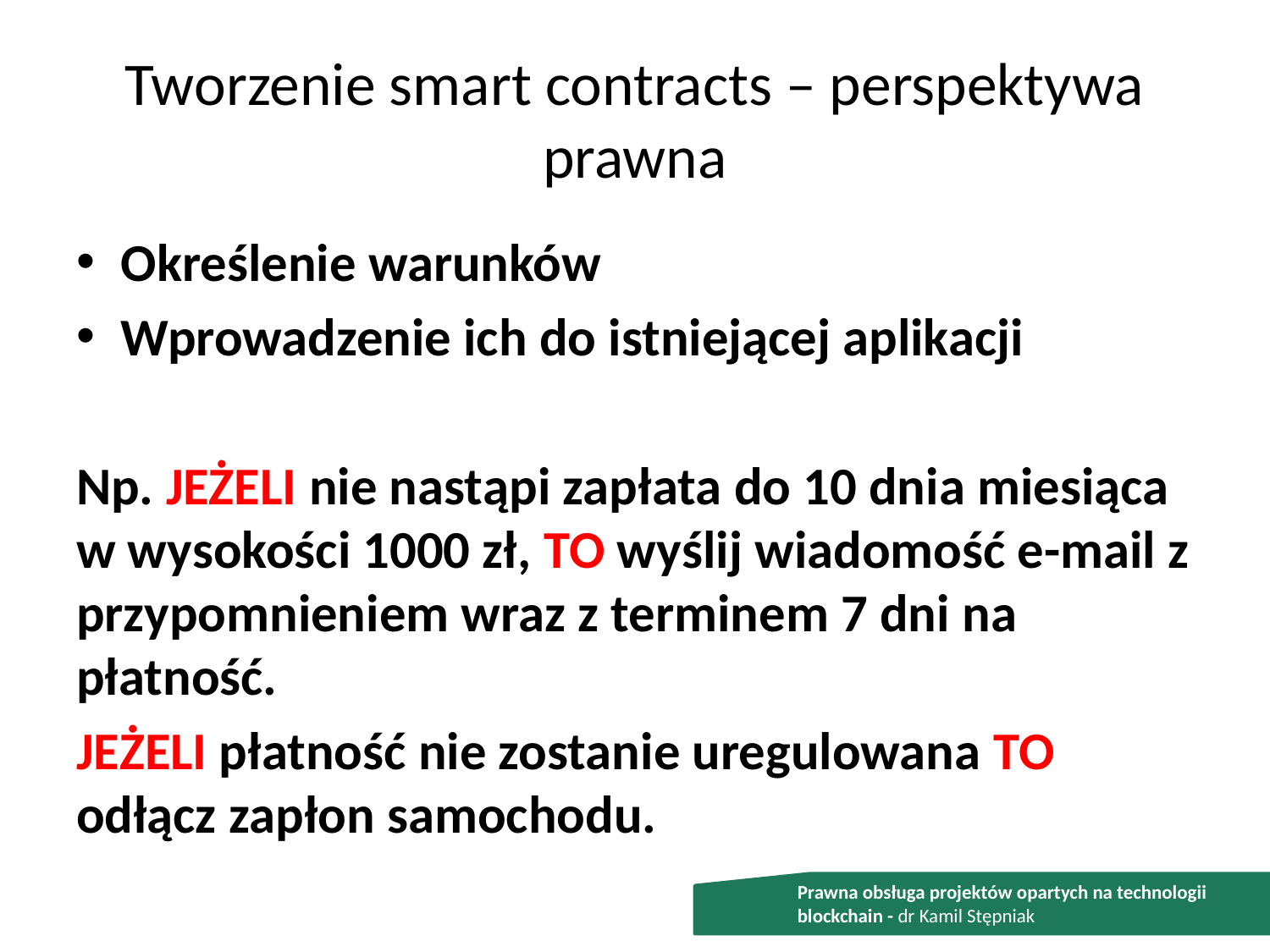

# Tworzenie smart contracts – perspektywa prawna
Określenie warunków
Wprowadzenie ich do istniejącej aplikacji

Np. JEŻELI nie nastąpi zapłata do 10 dnia miesiąca w wysokości 1000 zł, TO wyślij wiadomość e-mail z przypomnieniem wraz z terminem 7 dni na płatność.
JEŻELI płatność nie zostanie uregulowana TO odłącz zapłon samochodu.

Prawna obsługa projektów opartych na technologii blockchain - dr Kamil Stępniak